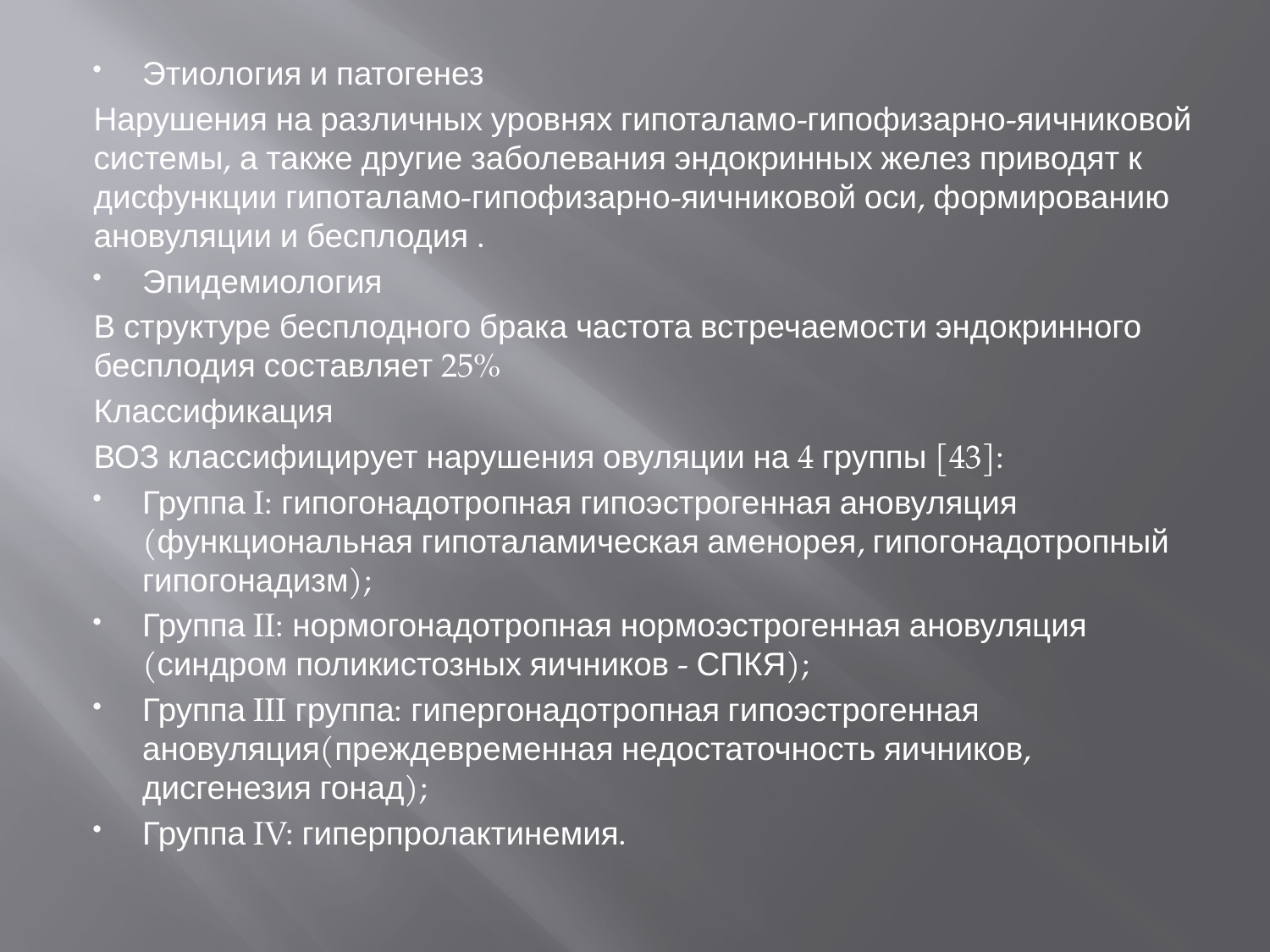

Этиология и патогенез
Нарушения на различных уровнях гипоталамо-гипофизарно-яичниковой системы, а также другие заболевания эндокринных желез приводят к дисфункции гипоталамо-гипофизарно-яичниковой оси, формированию ановуляции и бесплодия .
Эпидемиология
В структуре бесплодного брака частота встречаемости эндокринного бесплодия составляет 25%
Классификация
ВОЗ классифицирует нарушения овуляции на 4 группы [43]:
Группа I: гипогонадотропная гипоэстрогенная ановуляция (функциональная гипоталамическая аменорея, гипогонадотропный гипогонадизм);
Группа II: нормогонадотропная нормоэстрогенная ановуляция (синдром поликистозных яичников - СПКЯ);
Группа III группа: гипергонадотропная гипоэстрогенная ановуляция(преждевременная недостаточность яичников, дисгенезия гонад);
Группа IV: гиперпролактинемия.